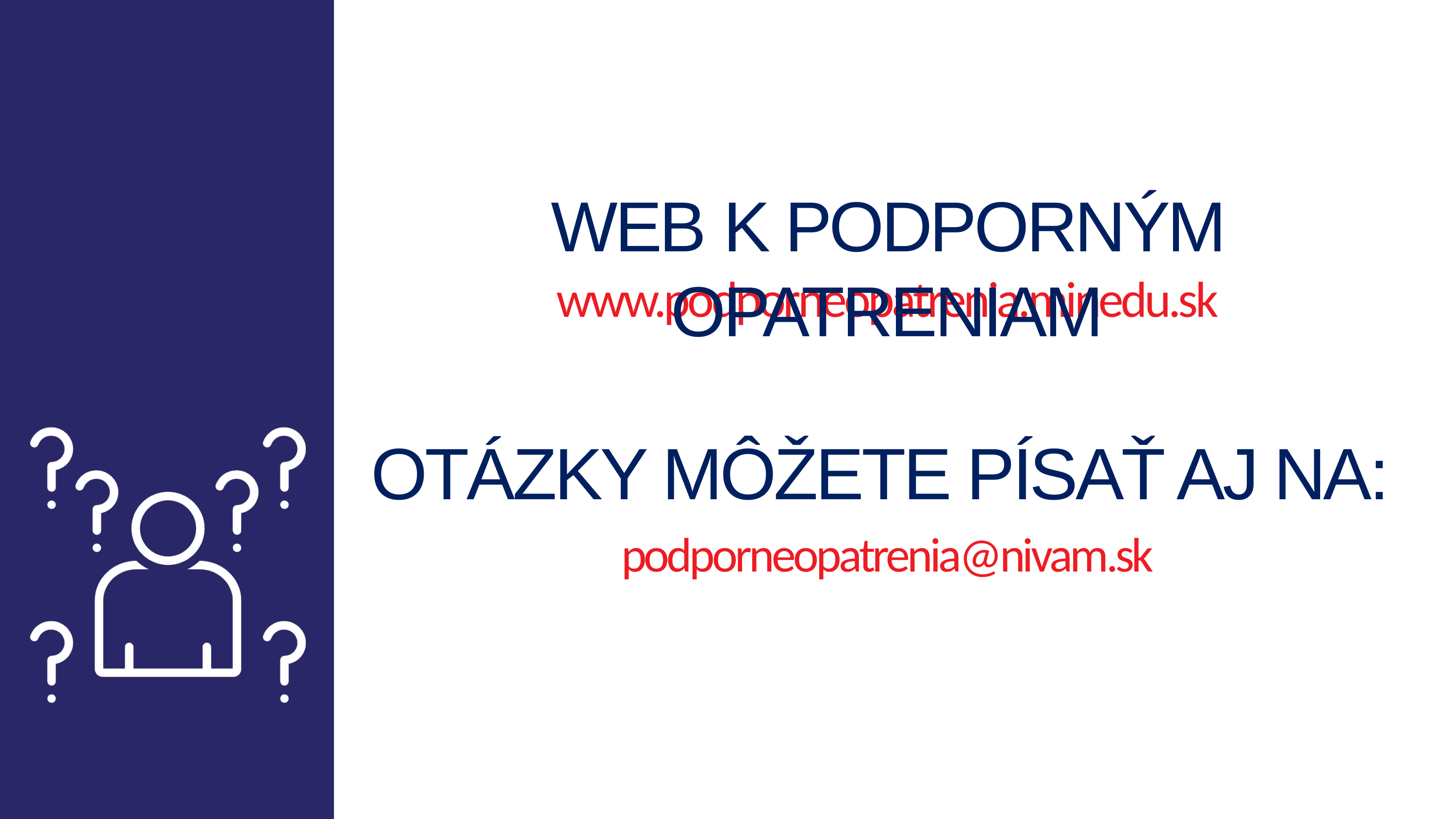

WEB K PODPORNÝM OPATRENIAM
www.podporneopatrenia.minedu.sk

podporneopatrenia@nivam.sk

OTÁZKY MÔŽETE PÍSAŤ AJ NA: